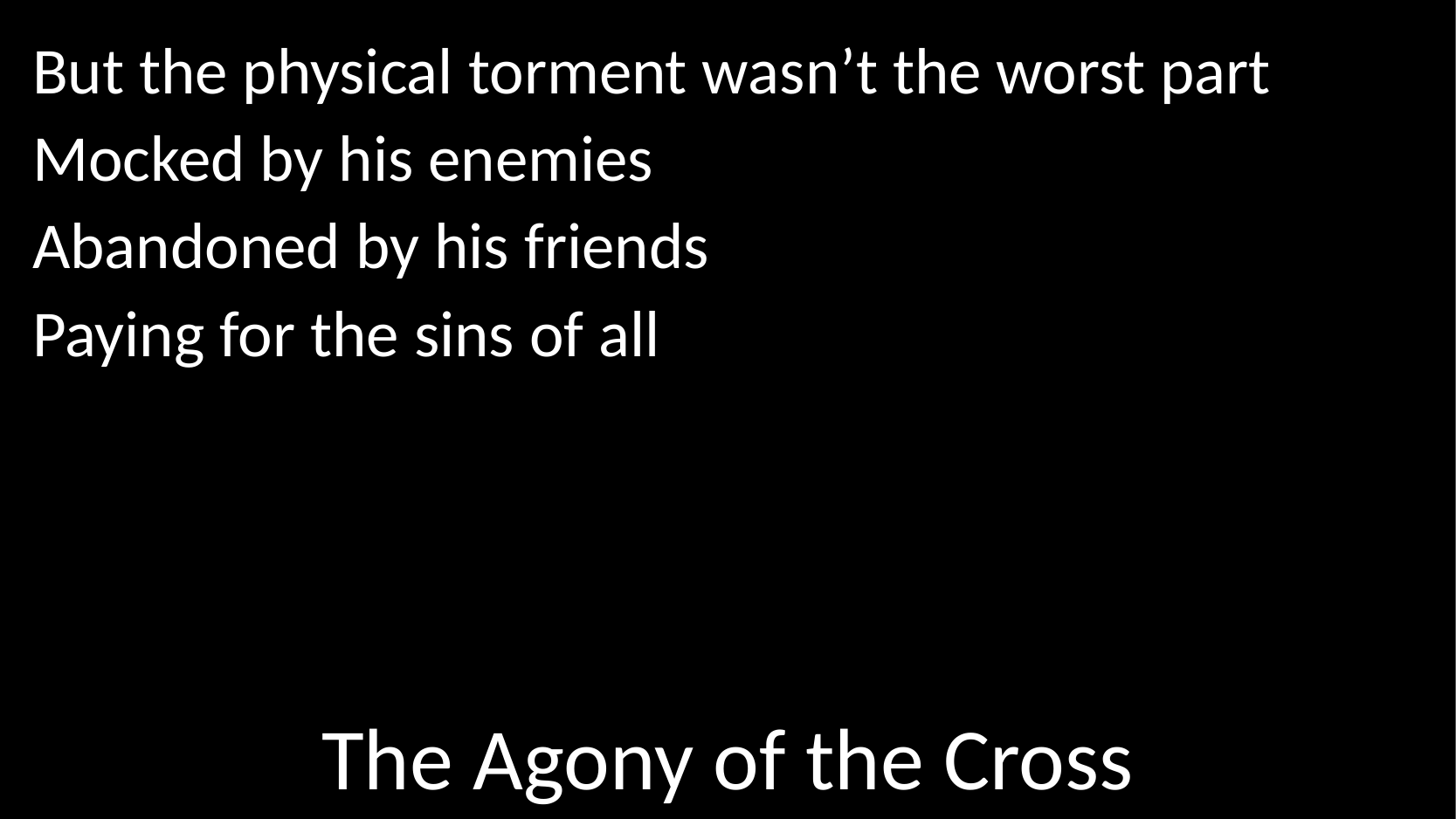

But the physical torment wasn’t the worst part
Mocked by his enemies
Abandoned by his friends
Paying for the sins of all
# The Agony of the Cross